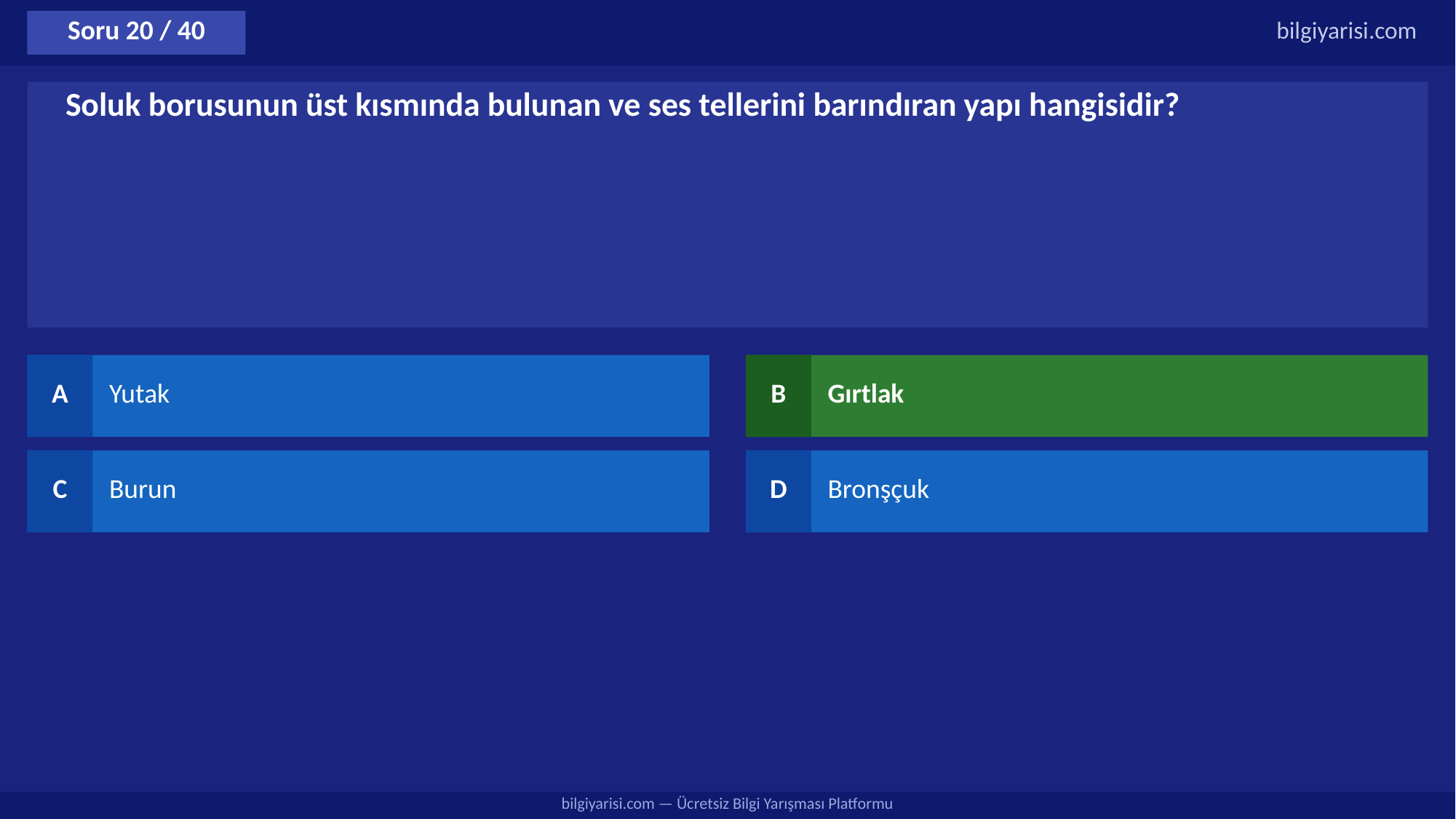

Soru 20 / 40
bilgiyarisi.com

Soluk borusunun üst kısmında bulunan ve ses tellerini barındıran yapı hangisidir?

A
Yutak

B
Gırtlak

C
Burun

D
Bronşçuk
bilgiyarisi.com — Ücretsiz Bilgi Yarışması Platformu